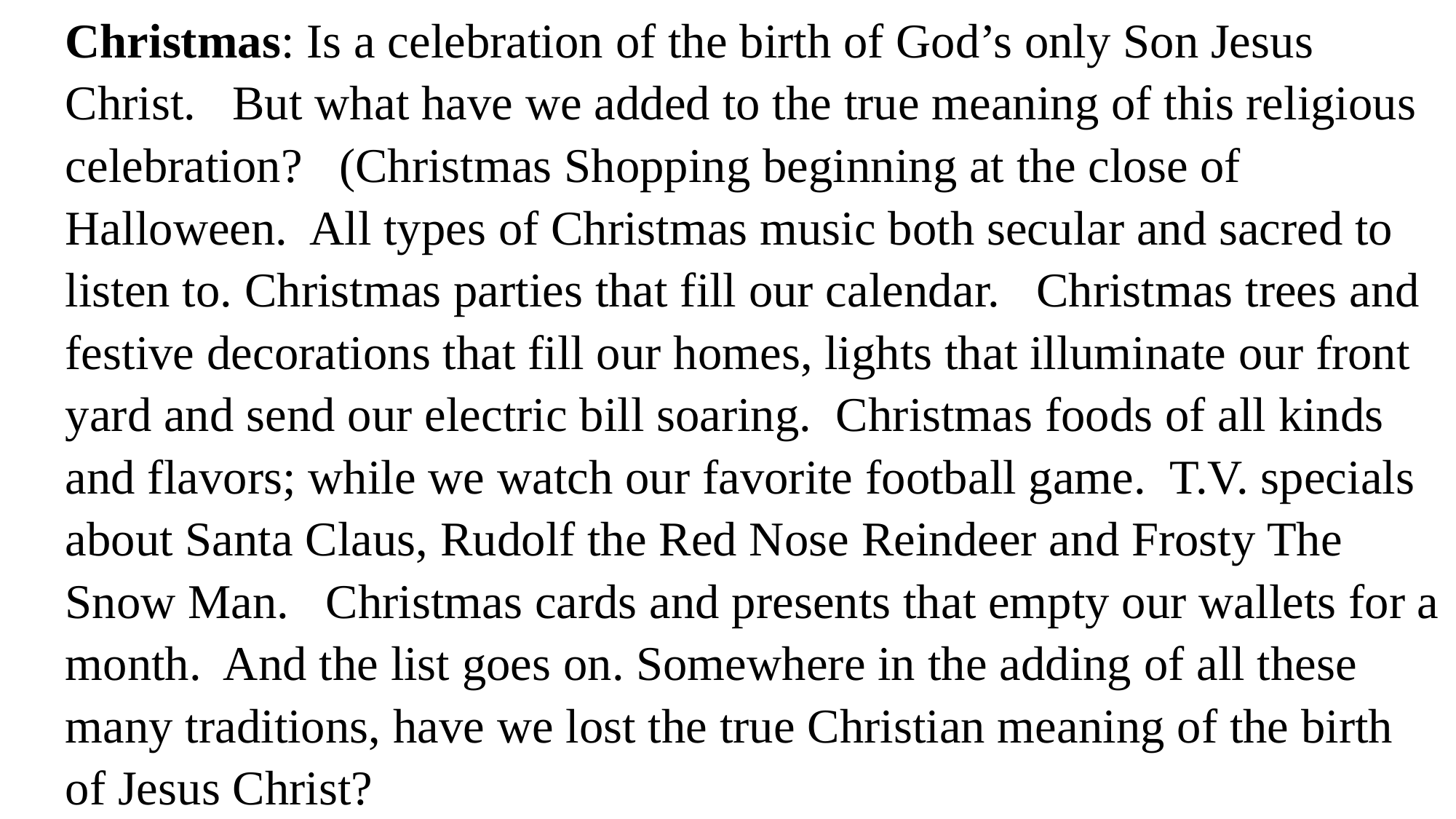

Christmas: Is a celebration of the birth of God’s only Son Jesus Christ.   But what have we added to the true meaning of this religious celebration?   (Christmas Shopping beginning at the close of Halloween.  All types of Christmas music both secular and sacred to listen to. Christmas parties that fill our calendar.   Christmas trees and festive decorations that fill our homes, lights that illuminate our front yard and send our electric bill soaring.  Christmas foods of all kinds and flavors; while we watch our favorite football game.  T.V. specials about Santa Claus, Rudolf the Red Nose Reindeer and Frosty The Snow Man.   Christmas cards and presents that empty our wallets for a month.  And the list goes on. Somewhere in the adding of all these many traditions, have we lost the true Christian meaning of the birth of Jesus Christ?